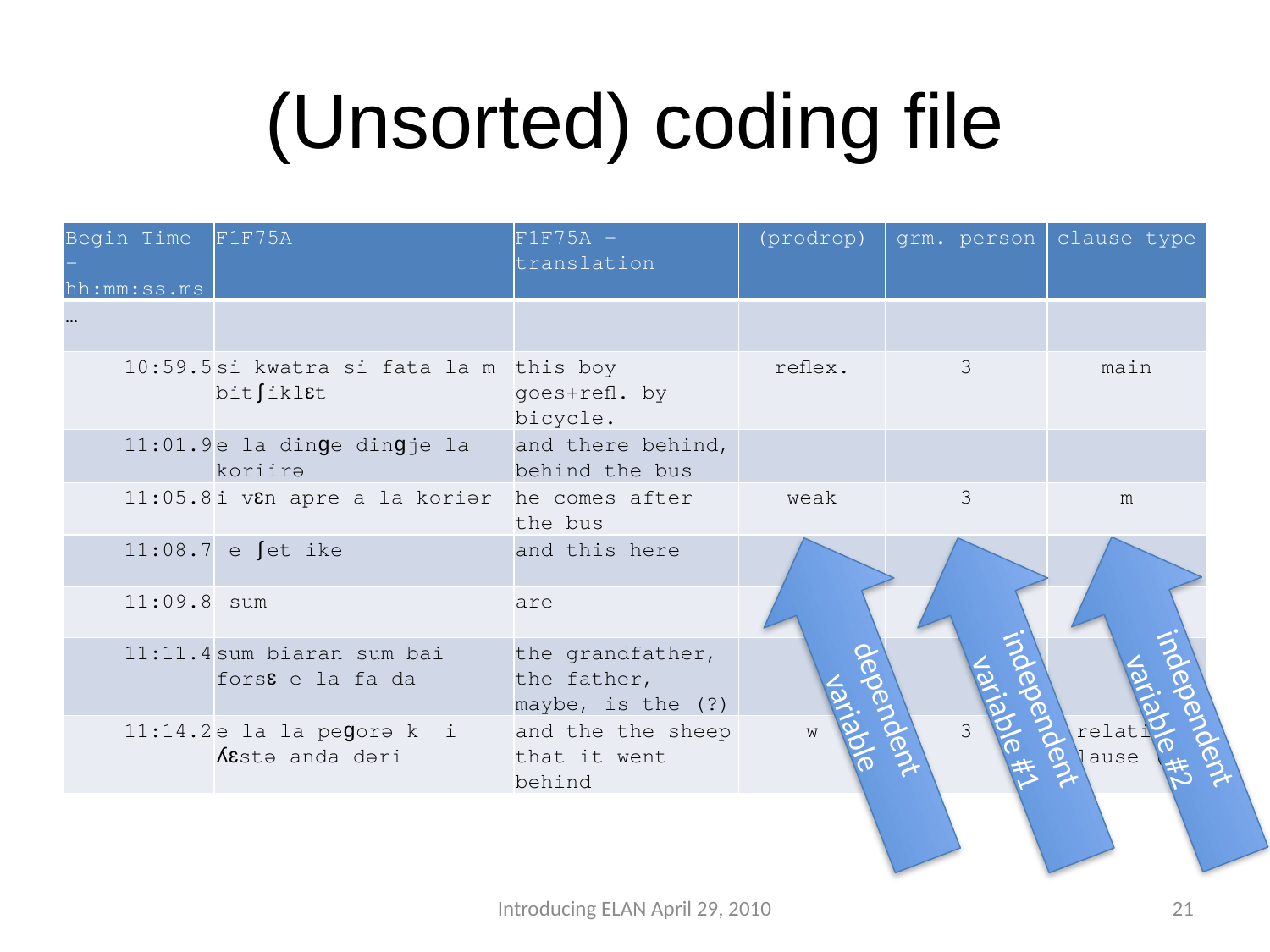

# (Unsorted) coding file
| Begin Time - hh:mm:ss.ms | F1F75A | F1F75A -translation | (prodrop) | grm. person | clause type |
| --- | --- | --- | --- | --- | --- |
| … |  |  |  |  |  |
| 10:59.5 | si kwatra si fata la m bitʃiklɛt | this boy goes+refl. by bicycle. | reflex. | 3 | main |
| 11:01.9 | e la dinɡe dinɡje la koriirə | and there behind, behind the bus |  |  |  |
| 11:05.8 | i vɛn apre a la koriər | he comes after the bus | weak | 3 | m |
| 11:08.7 | e ʃet ike | and this here |  |  |  |
| 11:09.8 | sum | are |  |  |  |
| 11:11.4 | sum biaran sum bai forsɛ e la fa da | the grandfather, the father, maybe, is the (?) |  |  |  |
| 11:14.2 | e la la peɡorə k i ʎɛstə anda dəri | and the the sheep that it went behind | w | 3 | relative clause (r) |
independent
variable #2
dependent
variable
independent
variable #1
Introducing ELAN April 29, 2010
21